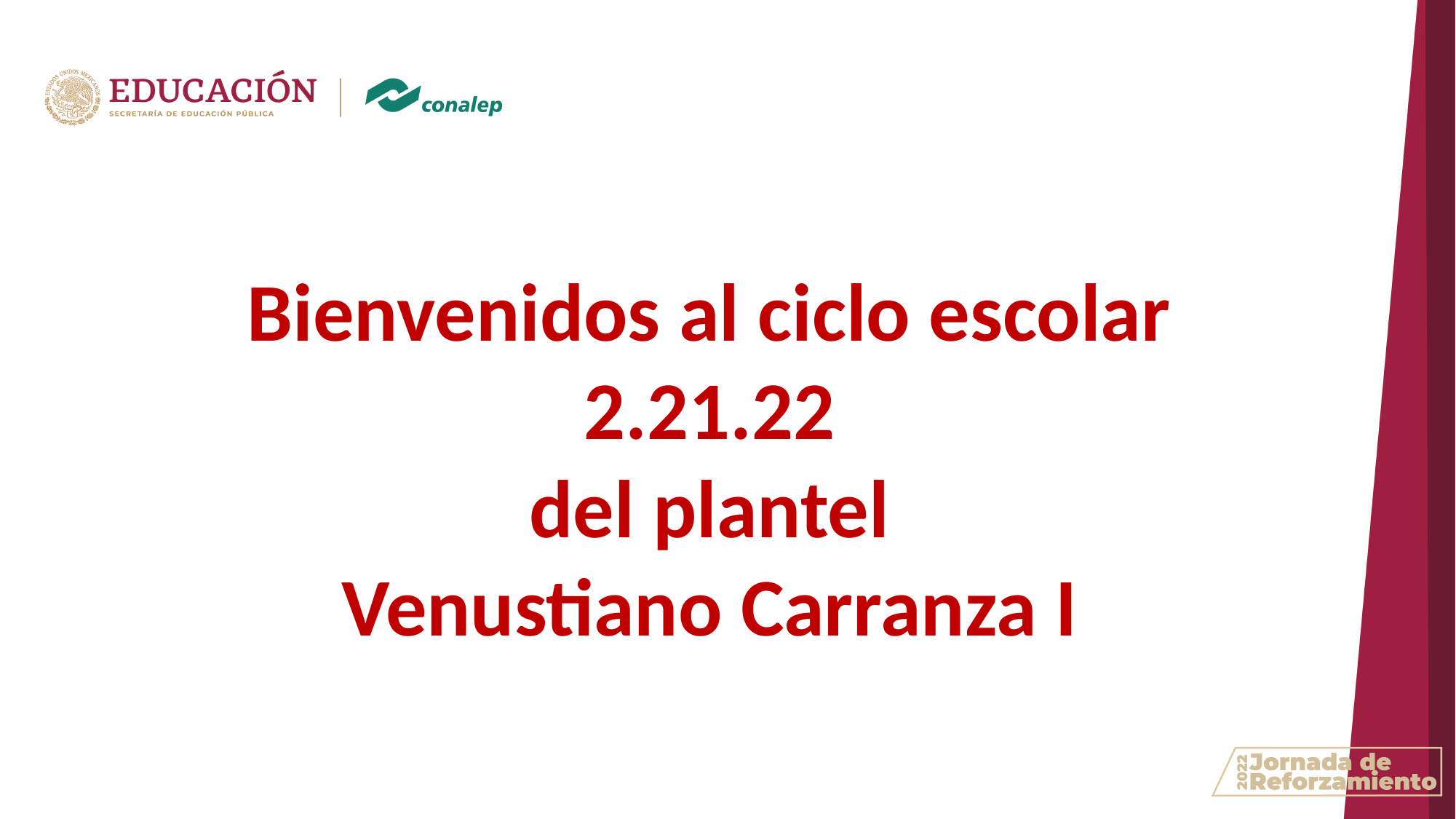

Bienvenidos al ciclo escolar
2.21.22
del plantel
Venustiano Carranza I